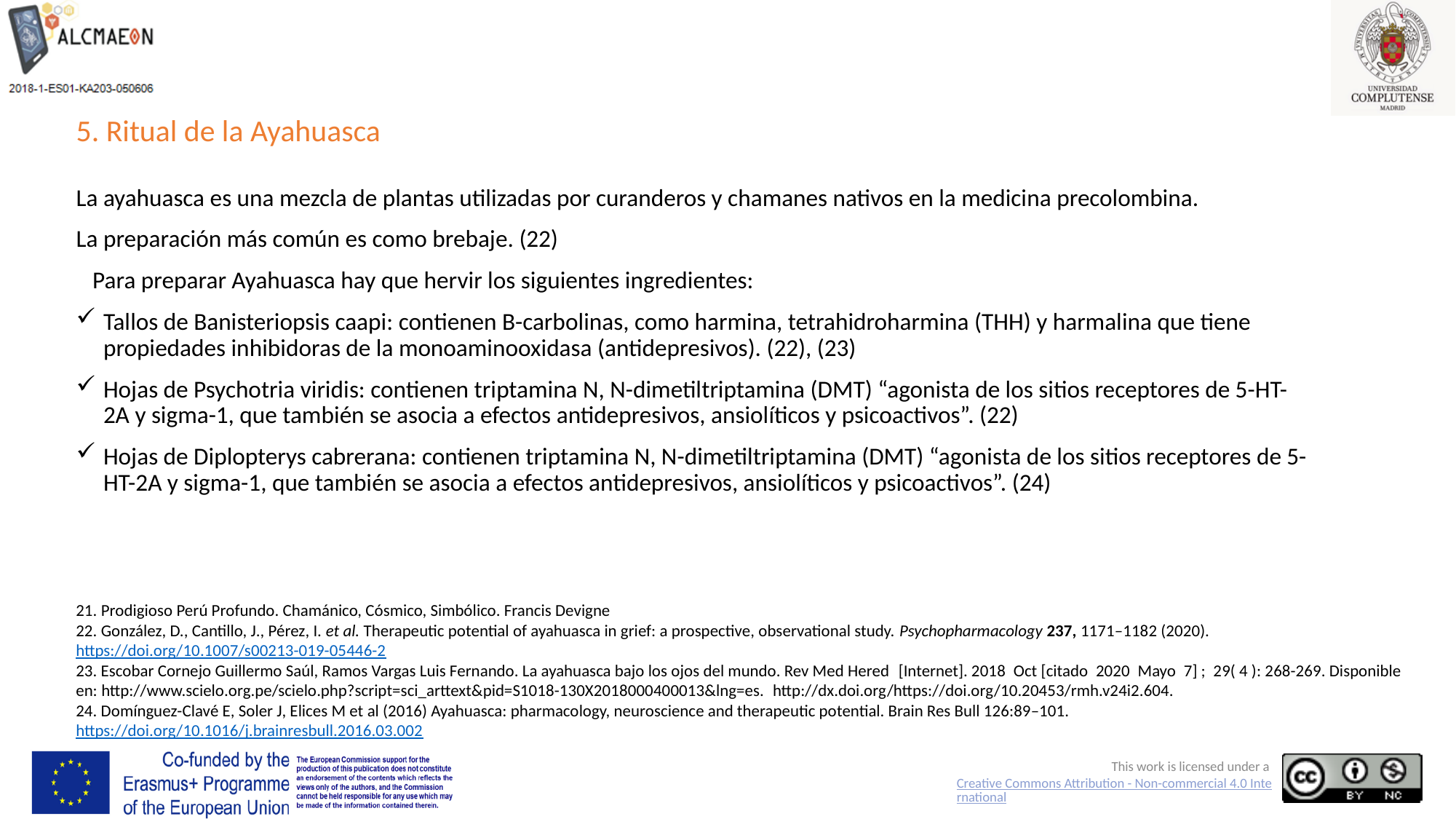

# 5. Ritual de la Ayahuasca
La ayahuasca es una mezcla de plantas utilizadas por curanderos y chamanes nativos en la medicina precolombina.
La preparación más común es como brebaje. (22)
   Para preparar Ayahuasca hay que hervir los siguientes ingredientes:
Tallos de Banisteriopsis caapi: contienen B-carbolinas, como harmina, tetrahidroharmina (THH) y harmalina que tiene propiedades inhibidoras de la monoaminooxidasa (antidepresivos). (22), (23)
Hojas de Psychotria viridis: contienen triptamina N, N-dimetiltriptamina (DMT) “agonista de los sitios receptores de 5-HT-2A y sigma-1, que también se asocia a efectos antidepresivos, ansiolíticos y psicoactivos”. (22)
Hojas de Diplopterys cabrerana: contienen triptamina N, N-dimetiltriptamina (DMT) “agonista de los sitios receptores de 5-HT-2A y sigma-1, que también se asocia a efectos antidepresivos, ansiolíticos y psicoactivos”. (24)
21. Prodigioso Perú Profundo. Chamánico, Cósmico, Simbólico. Francis Devigne
22. González, D., Cantillo, J., Pérez, I. et al. Therapeutic potential of ayahuasca in grief: a prospective, observational study. Psychopharmacology 237, 1171–1182 (2020). https://doi.org/10.1007/s00213-019-05446-2
23. Escobar Cornejo Guillermo Saúl, Ramos Vargas Luis Fernando. La ayahuasca bajo los ojos del mundo. Rev Med Hered  [Internet]. 2018  Oct [citado  2020  Mayo  7] ;  29( 4 ): 268-269. Disponible en: http://www.scielo.org.pe/scielo.php?script=sci_arttext&pid=S1018-130X2018000400013&lng=es.  http://dx.doi.org/https://doi.org/10.20453/rmh.v24i2.604.
24. Domínguez-Clavé E, Soler J, Elices M et al (2016) Ayahuasca: pharmacology, neuroscience and therapeutic potential. Brain Res Bull 126:89–101. https://doi.org/10.1016/j.brainresbull.2016.03.002